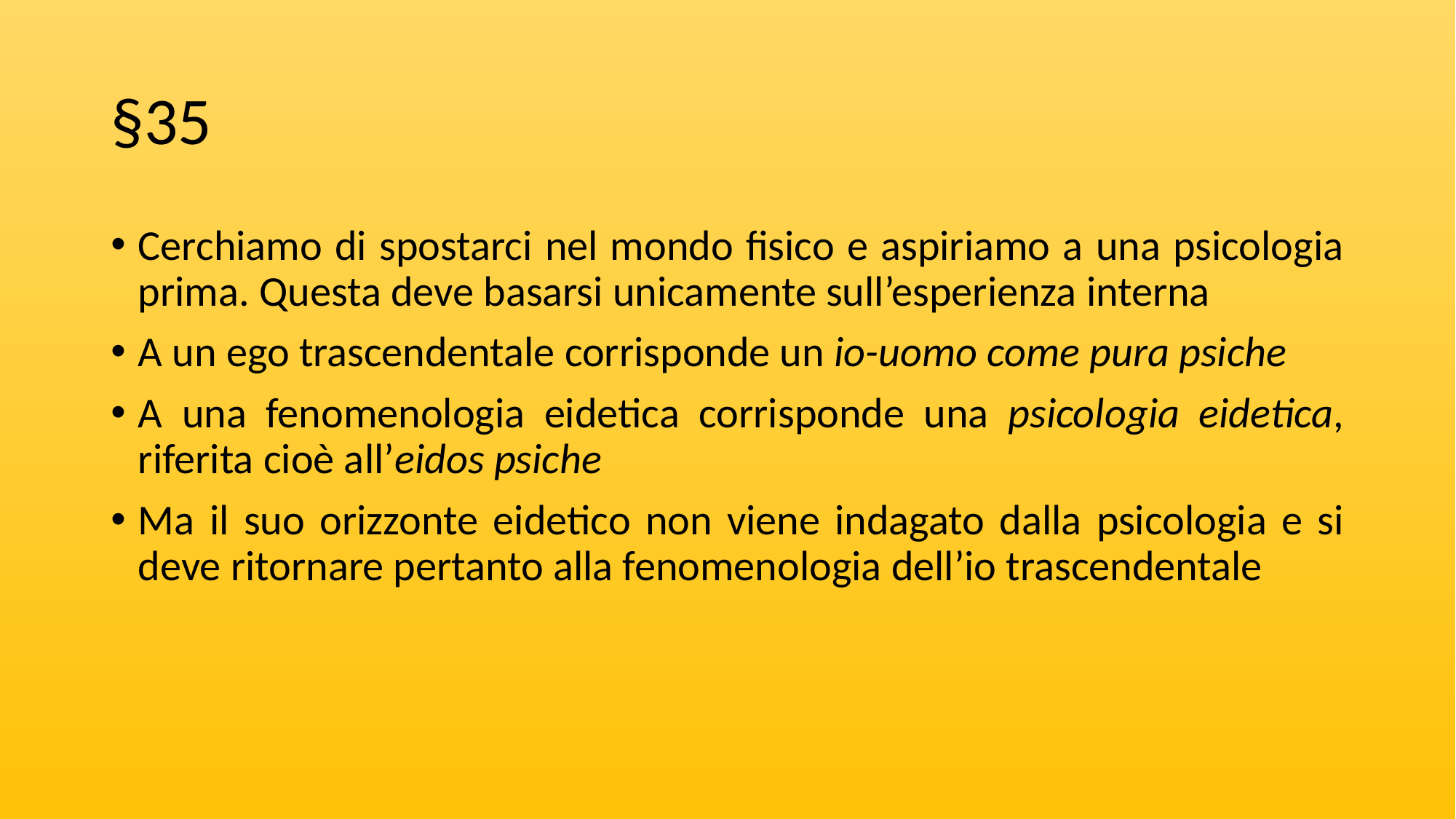

# §35
Cerchiamo di spostarci nel mondo fisico e aspiriamo a una psicologia prima. Questa deve basarsi unicamente sull’esperienza interna
A un ego trascendentale corrisponde un io-uomo come pura psiche
A una fenomenologia eidetica corrisponde una psicologia eidetica, riferita cioè all’eidos psiche
Ma il suo orizzonte eidetico non viene indagato dalla psicologia e si deve ritornare pertanto alla fenomenologia dell’io trascendentale